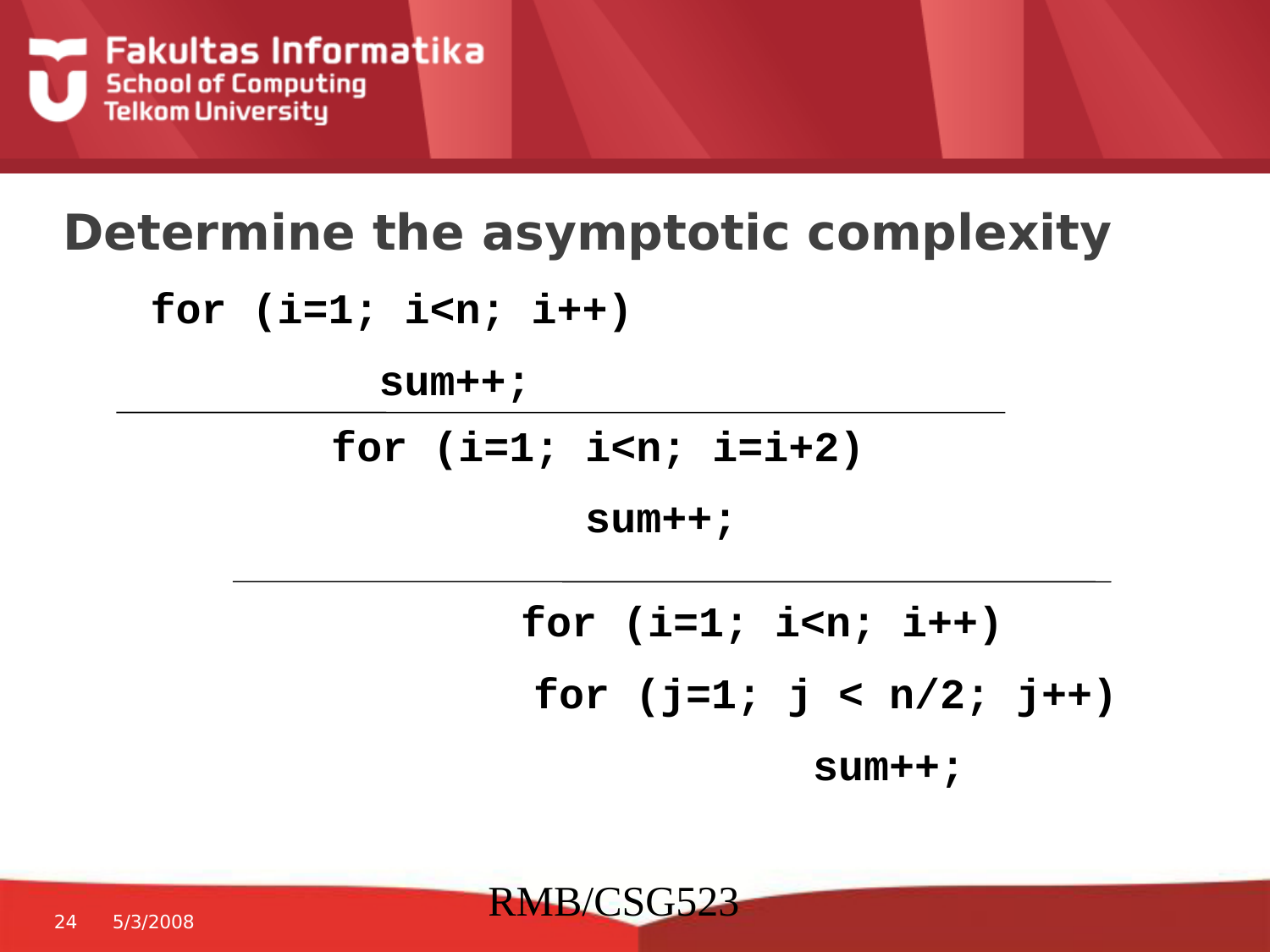

# Determine the asymptotic complexity
for (i=1; i<n; i++)
	sum++;

for (i=1; i<n; i=i+2)
	sum++;

for (i=1; i<n; i++)
	for (j=1; j < n/2; j++)
		sum++;
RMB/CSG523
24
5/3/2008